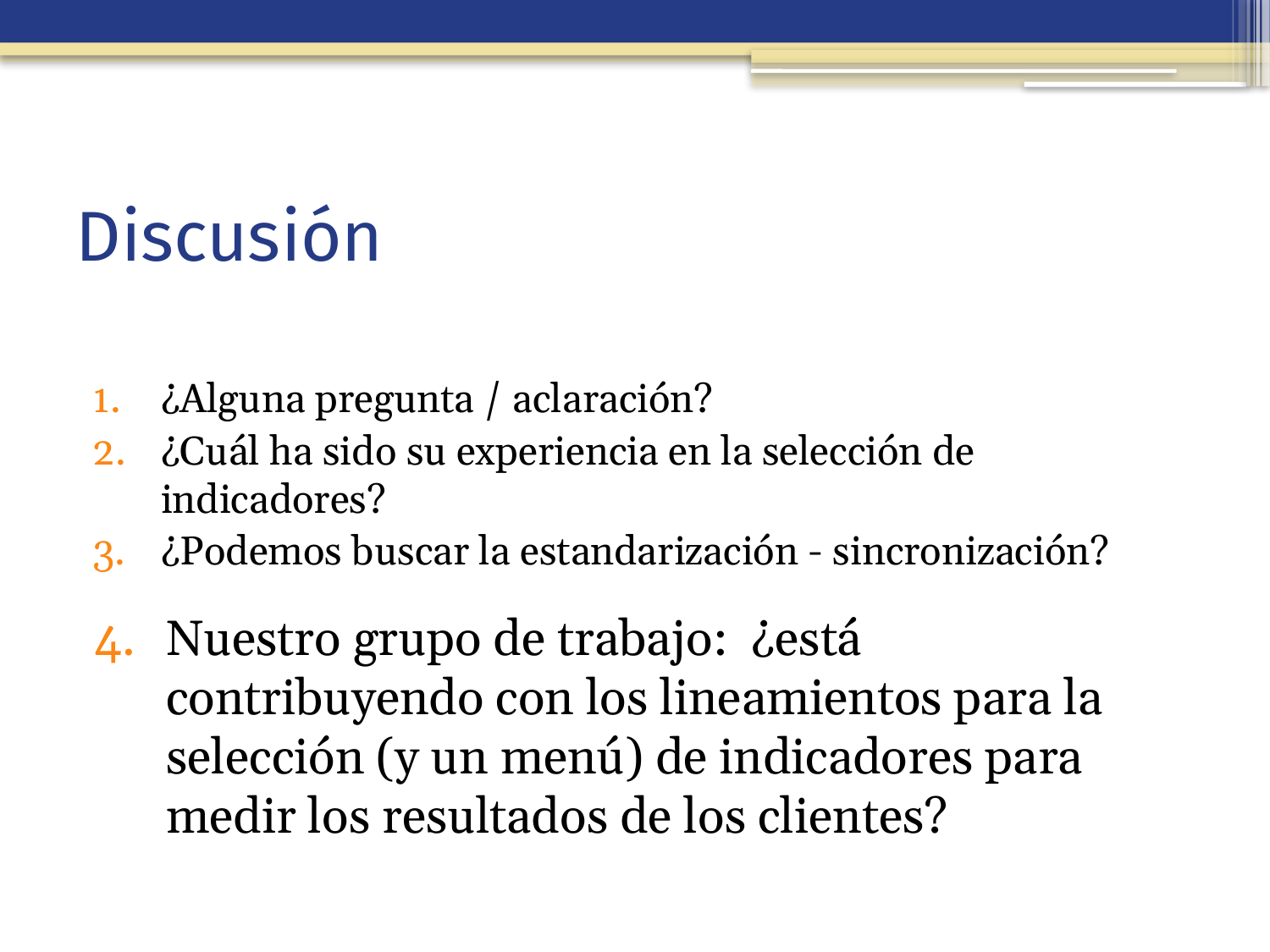

# Discusión

¿Alguna pregunta / aclaración?
¿Cuál ha sido su experiencia en la selección de indicadores?
¿Podemos buscar la estandarización - sincronización?
Nuestro grupo de trabajo:  ¿está contribuyendo con los lineamientos para la selección (y un menú) de indicadores para medir los resultados de los clientes?